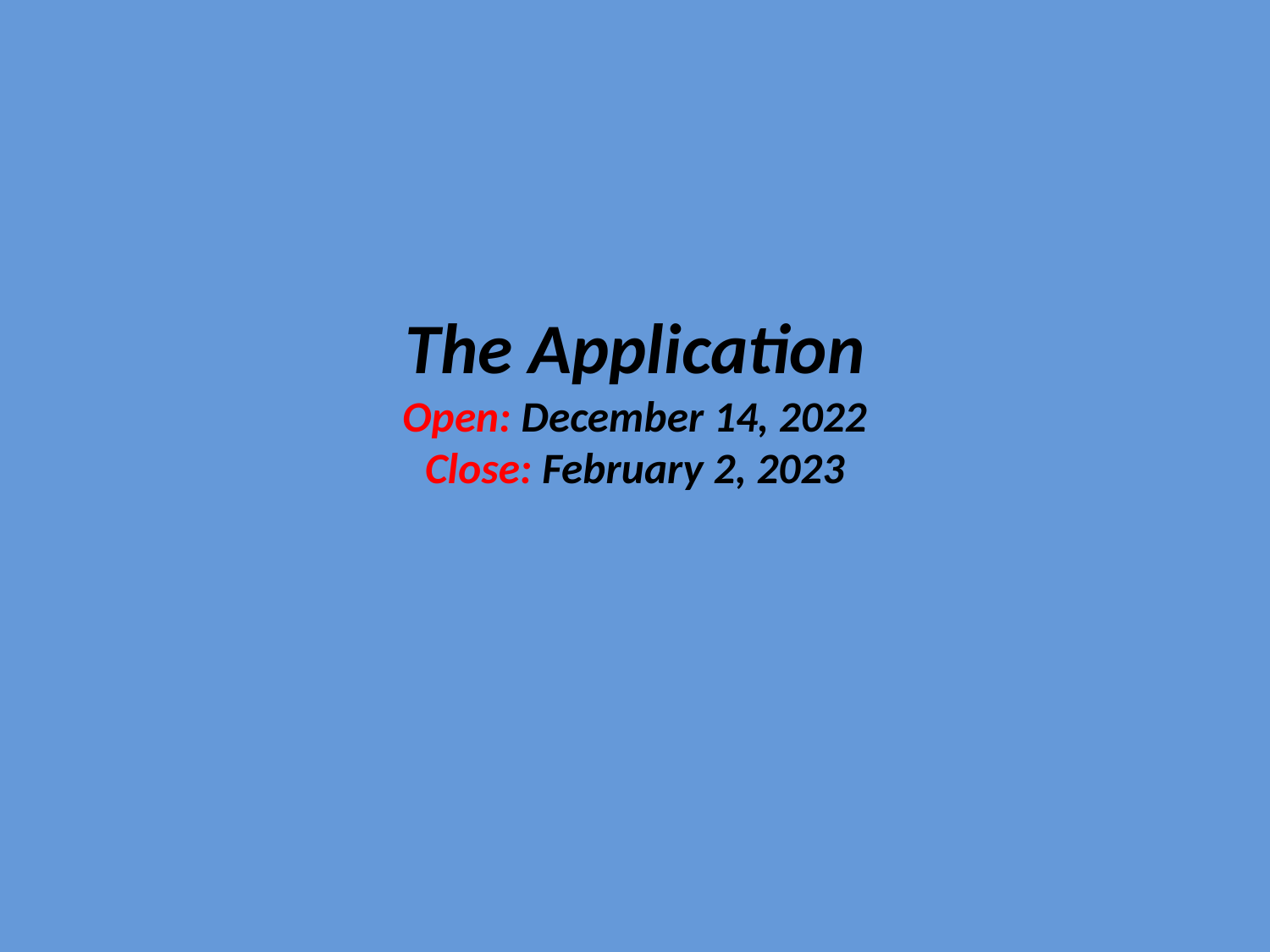

# The Application Open: December 14, 2022 Close: February 2, 2023